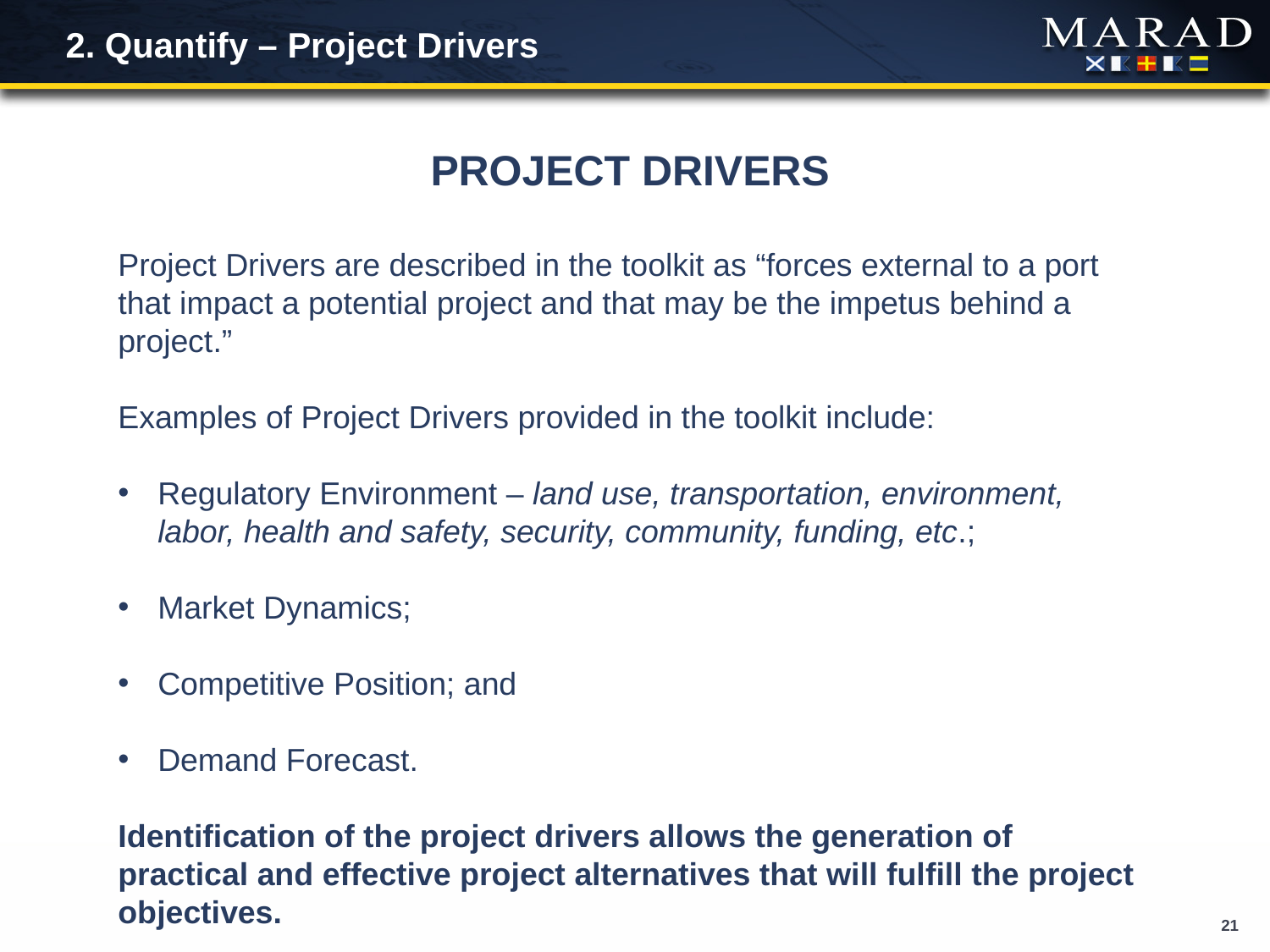

# 2. Quantify – Project Drivers
PROJECT DRIVERS

Project Drivers are described in the toolkit as “forces external to a port that impact a potential project and that may be the impetus behind a project.”

Examples of Project Drivers provided in the toolkit include:

Regulatory Environment – land use, transportation, environment, labor, health and safety, security, community, funding, etc.;

Market Dynamics;

Competitive Position; and

Demand Forecast.

Identification of the project drivers allows the generation of  practical and effective project alternatives that will fulfill the project objectives.
21